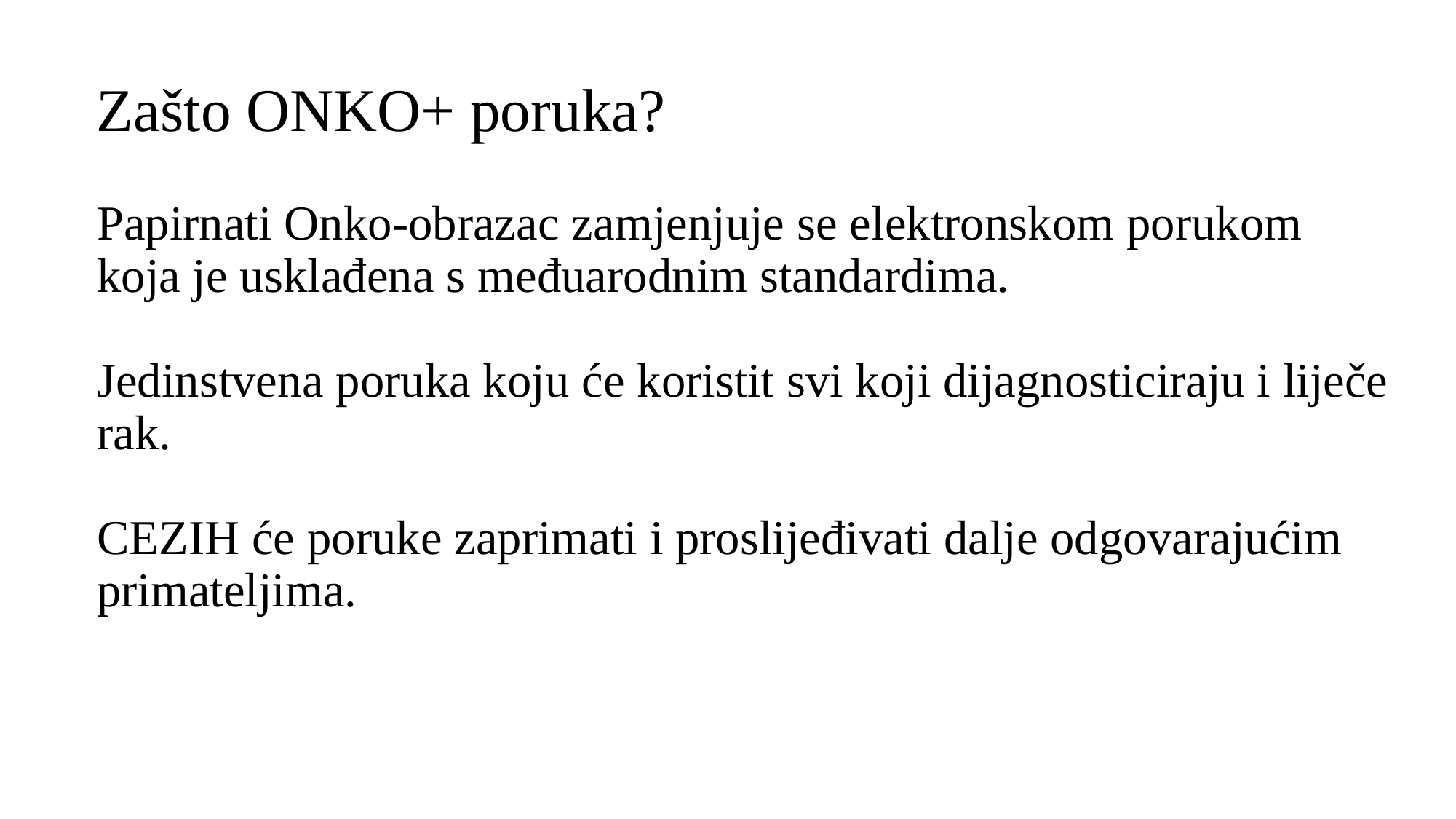

Zašto ONKO+ poruka?
# Papirnati Onko-obrazac zamjenjuje se elektronskom porukom koja je usklađena s međuarodnim standardima. Jedinstvena poruka koju će koristit svi koji dijagnosticiraju i liječe rak. CEZIH će poruke zaprimati i proslijeđivati dalje odgovarajućim primateljima.